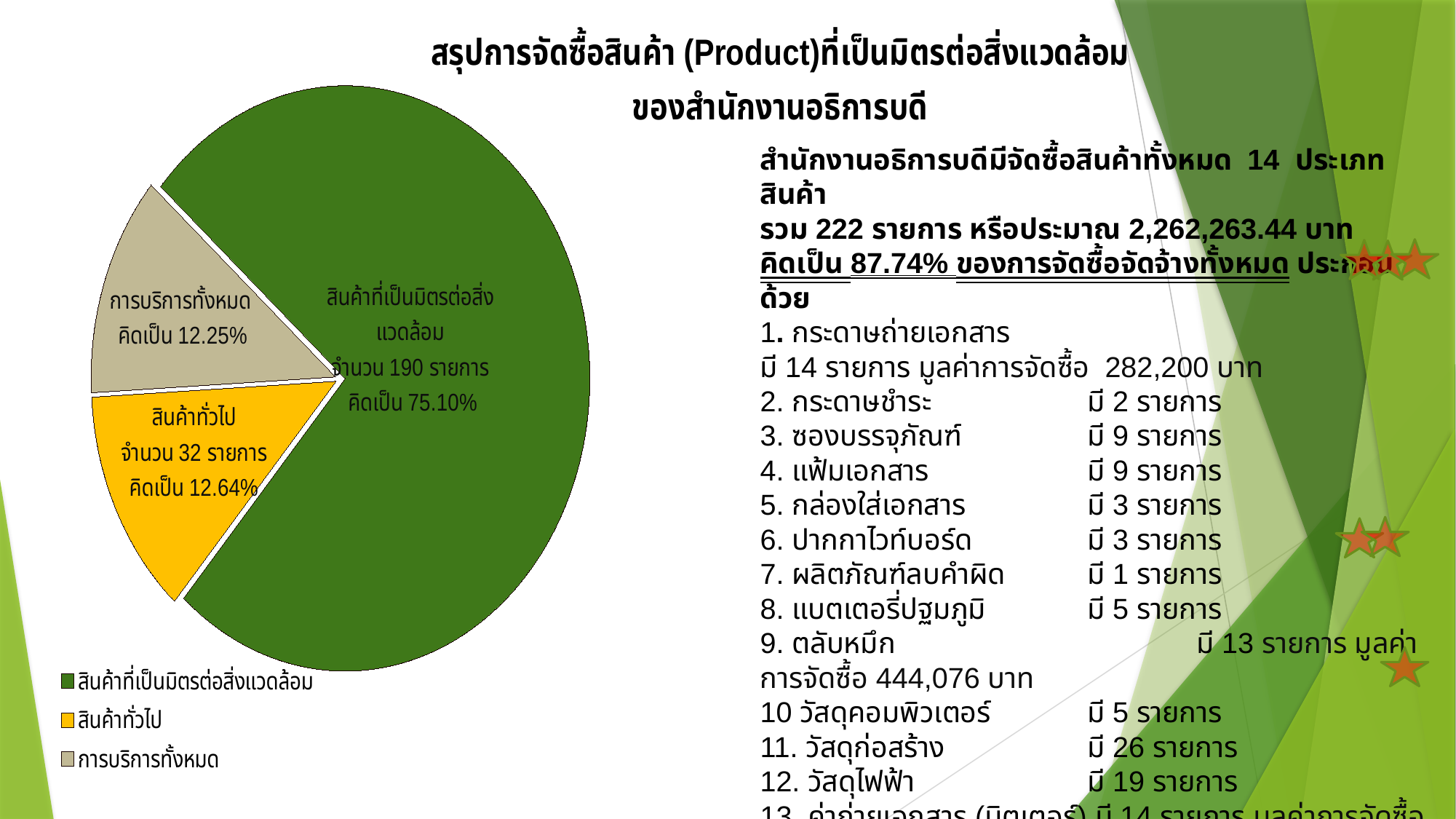

### Chart: สรุปการจัดซื้อสินค้า (Product)ที่เป็นมิตรต่อสิ่งแวดล้อม
ของสำนักงานอธิการบดี

| Category |  |
|---|---|
| สินค้าที่เป็นมิตรต่อสิ่งแวดล้อม | 190.0 |
| สินค้าทั่วไป | 32.0 |
| การบริการทั้งหมด | 31.0 |
# สำนักงานอธิการบดีมีจัดซื้อสินค้าทั้งหมด  14  ประเภทสินค้า
รวม 222 รายการ หรือประมาณ 2,262,263.44 บาท
คิดเป็น 87.74% ของการจัดซื้อจัดจ้างทั้งหมด ประกอบด้วย
1. กระดาษถ่ายเอกสาร 	มี 14 รายการ มูลค่าการจัดซื้อ  282,200 บาท
2. กระดาษชำระ 		มี 2 รายการ
3. ซองบรรจุภัณฑ์ 		มี 9 รายการ
4. แฟ้มเอกสาร 		มี 9 รายการ
5. กล่องใส่เอกสาร 		มี 3 รายการ
6. ปากกาไวท์บอร์ด 	มี 3 รายการ
7. ผลิตภัณฑ์ลบคำผิด 	มี 1 รายการ
8. แบตเตอรี่ปฐมภูมิ 	มี 5 รายการ
9. ตลับหมึก 			มี 13 รายการ มูลค่าการจัดซื้อ 444,076 บาท
10 วัสดุคอมพิวเตอร์  	มี 5 รายการ
11. วัสดุก่อสร้าง 		มี 26 รายการ
12. วัสดุไฟฟ้า 		มี 19 รายการ
13. ค่าถ่ายเอกสาร (มิตเตอร์) มี 14 รายการ มูลค่าการจัดซื้อ 777,175.64 บาท
14. วัสดุสำนักงาน 		มี 99 รายการ
จัดเป็นสินค้าที่เป็นมิตรต่อสิ่งแวดล้อม 190 รายการ เป็นเงิน 2,227,578.44 บาท
จัดซื้อสินค้าทั่วไป 32 รายการ เป็นเงิน 34,685 บาท